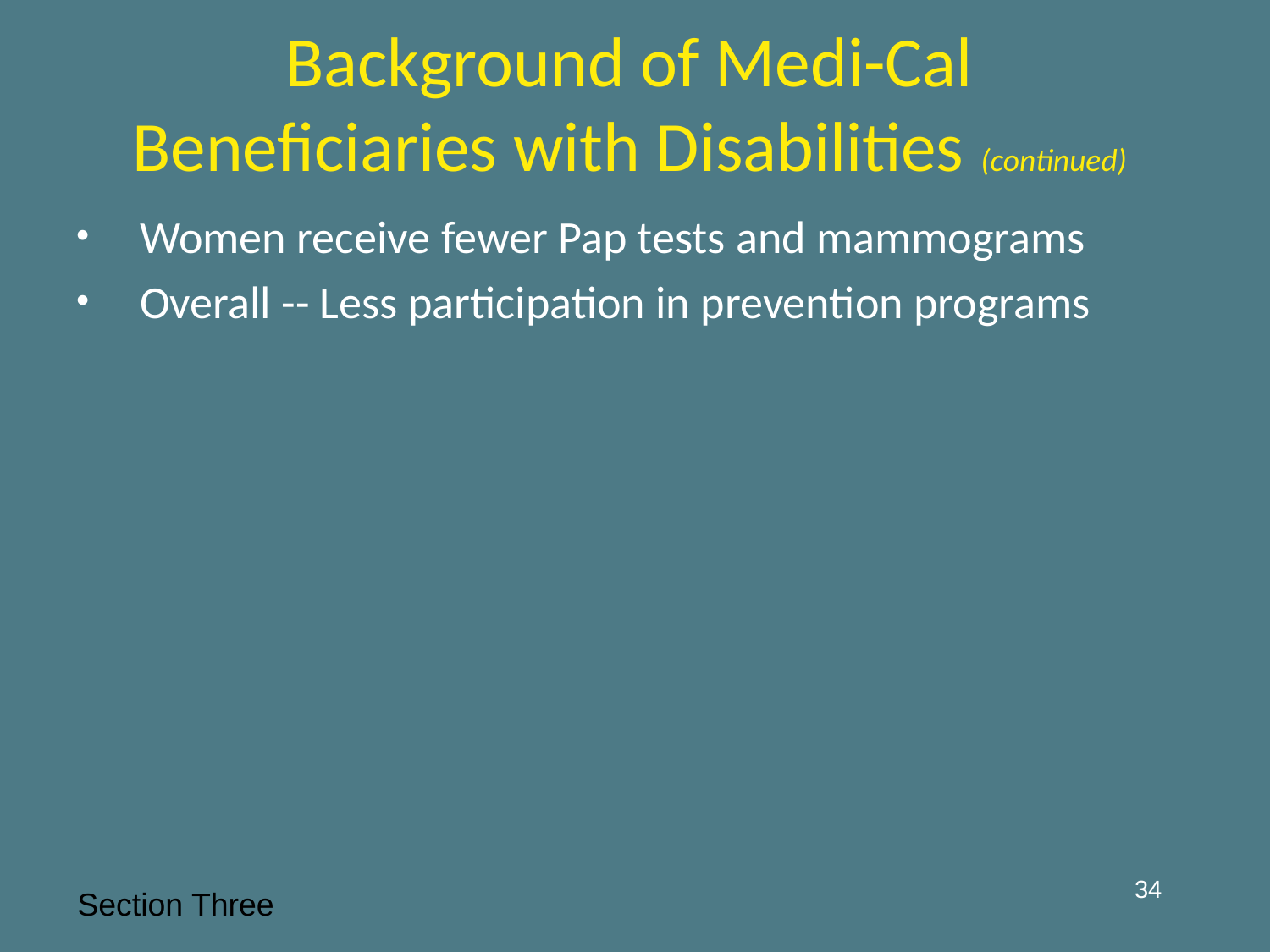

# Background of Medi-Cal Beneficiaries with Disabilities (continued)
Women receive fewer Pap tests and mammograms
Overall -- Less participation in prevention programs

34
Section Three